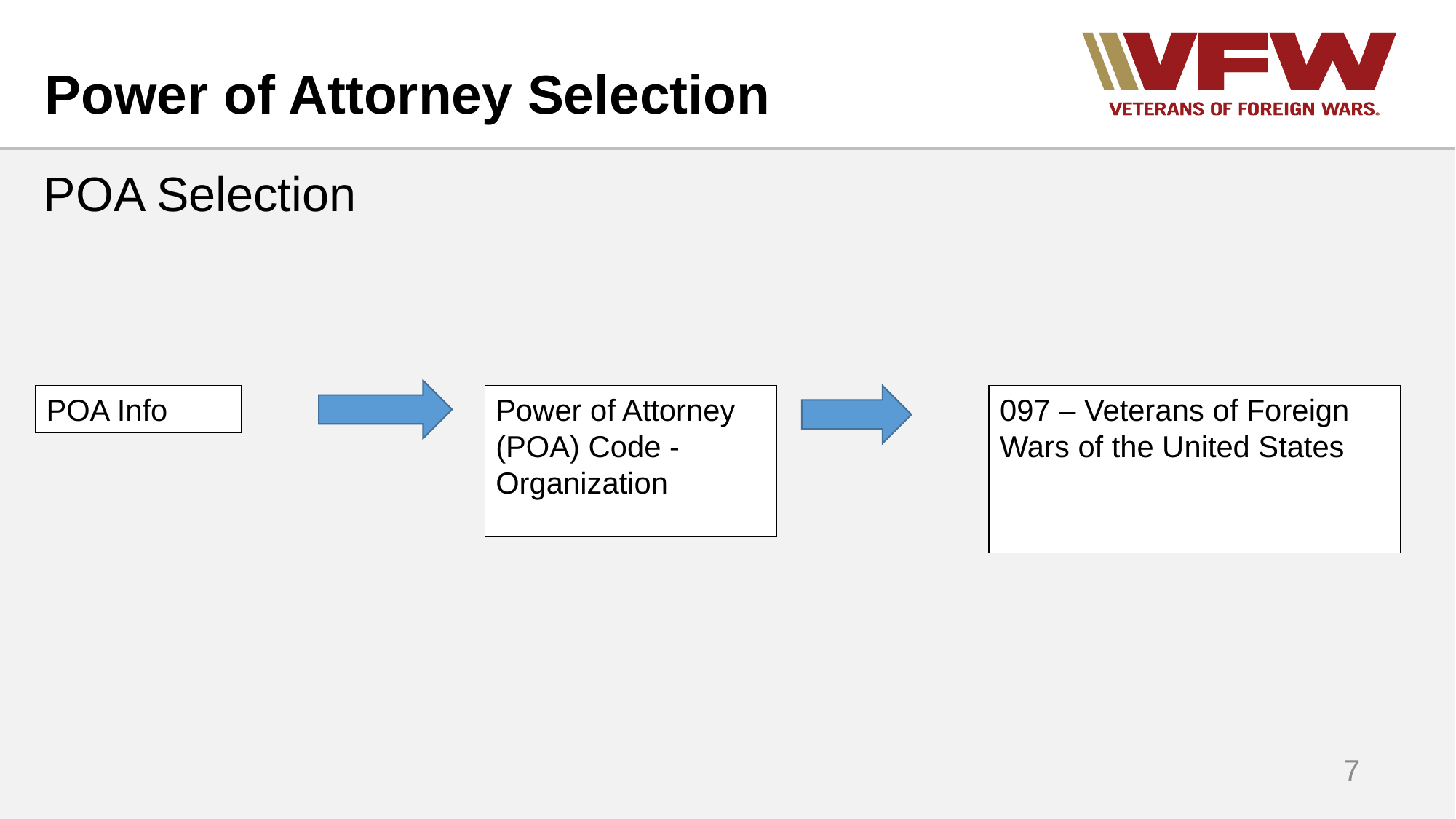

# Power of Attorney Selection

POA Selection

POA Info
Power of Attorney (POA) Code - Organization

097 – Veterans of Foreign Wars of the United States
7